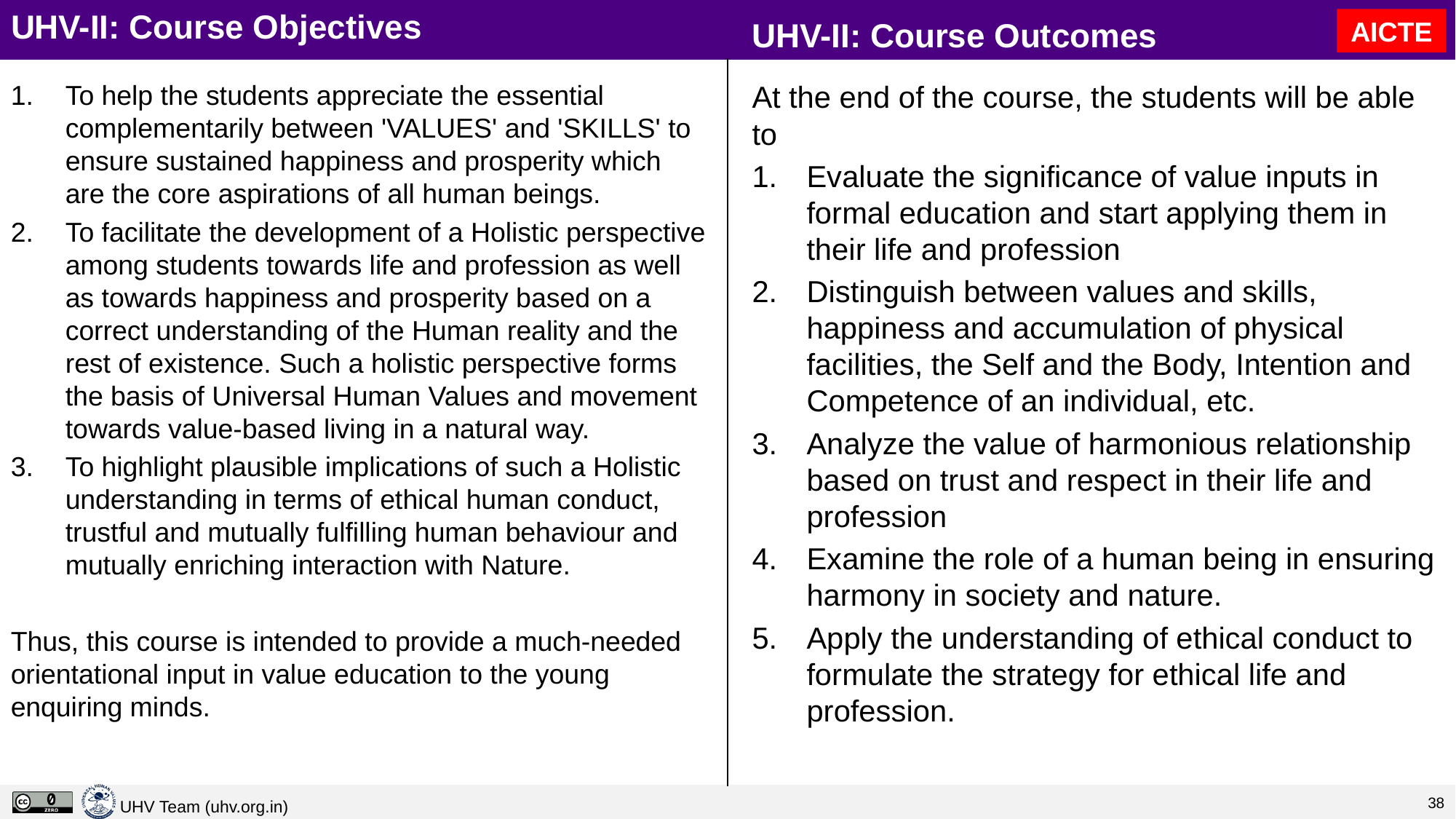

# UHV-II: Course Objectives
UHV-II: Course Outcomes

AICTE
To help the students appreciate the essential complementarily between 'VALUES' and 'SKILLS' to ensure sustained happiness and prosperity which are the core aspirations of all human beings.
To facilitate the development of a Holistic perspective among students towards life and profession as well as towards happiness and prosperity based on a correct understanding of the Human reality and the rest of existence. Such a holistic perspective forms the basis of Universal Human Values and movement towards value-based living in a natural way.
To highlight plausible implications of such a Holistic understanding in terms of ethical human conduct, trustful and mutually fulfilling human behaviour and mutually enriching interaction with Nature.

Thus, this course is intended to provide a much-needed orientational input in value education to the young enquiring minds.
At the end of the course, the students will be able to
Evaluate the significance of value inputs in formal education and start applying them in their life and profession
Distinguish between values and skills, happiness and accumulation of physical facilities, the Self and the Body, Intention and Competence of an individual, etc.
Analyze the value of harmonious relationship based on trust and respect in their life and profession
Examine the role of a human being in ensuring harmony in society and nature.
Apply the understanding of ethical conduct to formulate the strategy for ethical life and profession.